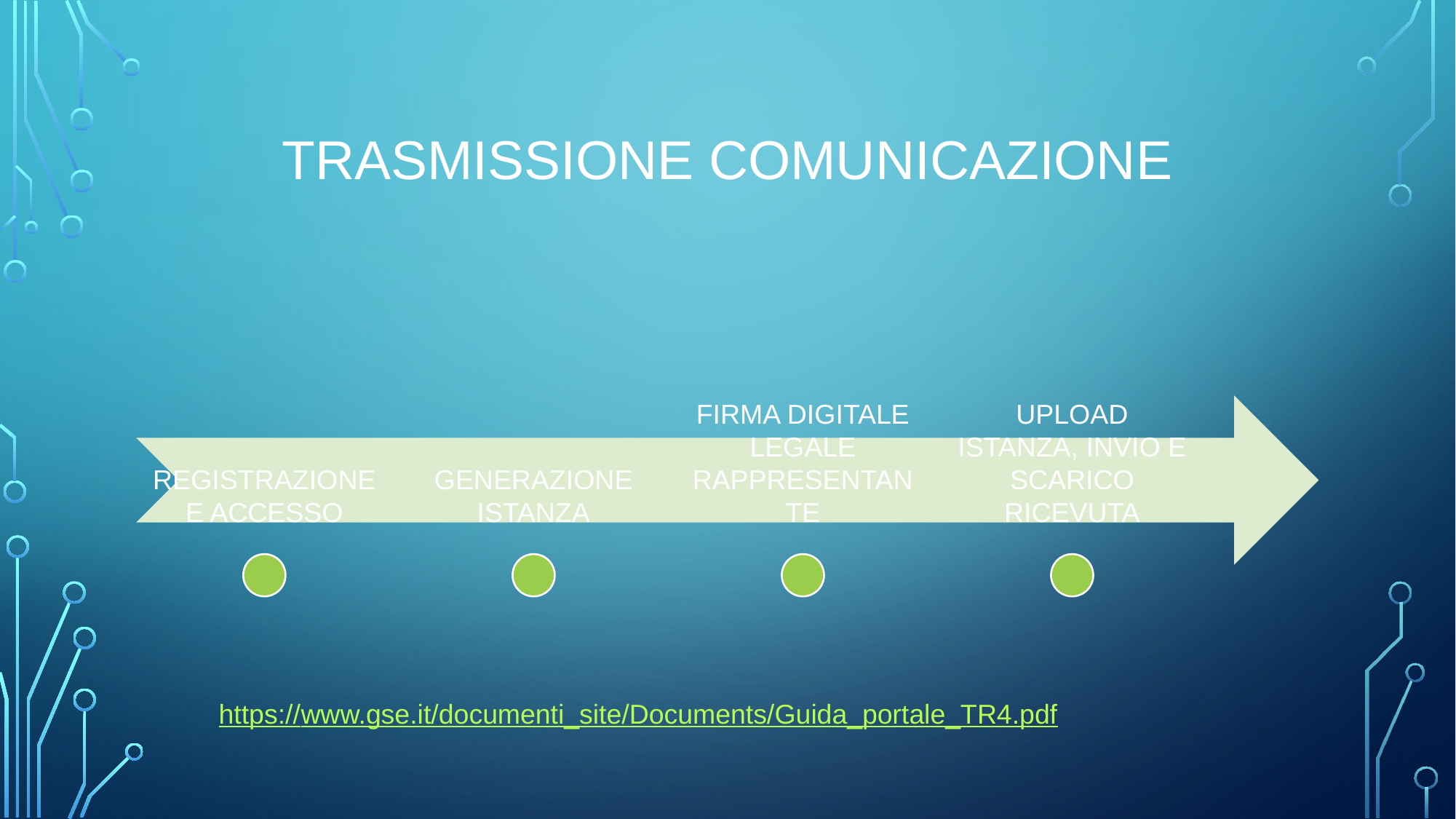

# TRASMISSIONE COMUNICAZIONE
REGISTRAZIONE E ACCESSO
GENERAZIONE ISTANZA
FIRMA DIGITALE LEGALE RAPPRESENTANTE
UPLOAD ISTANZA, INVIO E SCARICO RICEVUTA
https://www.gse.it/documenti_site/Documents/Guida_portale_TR4.pdf